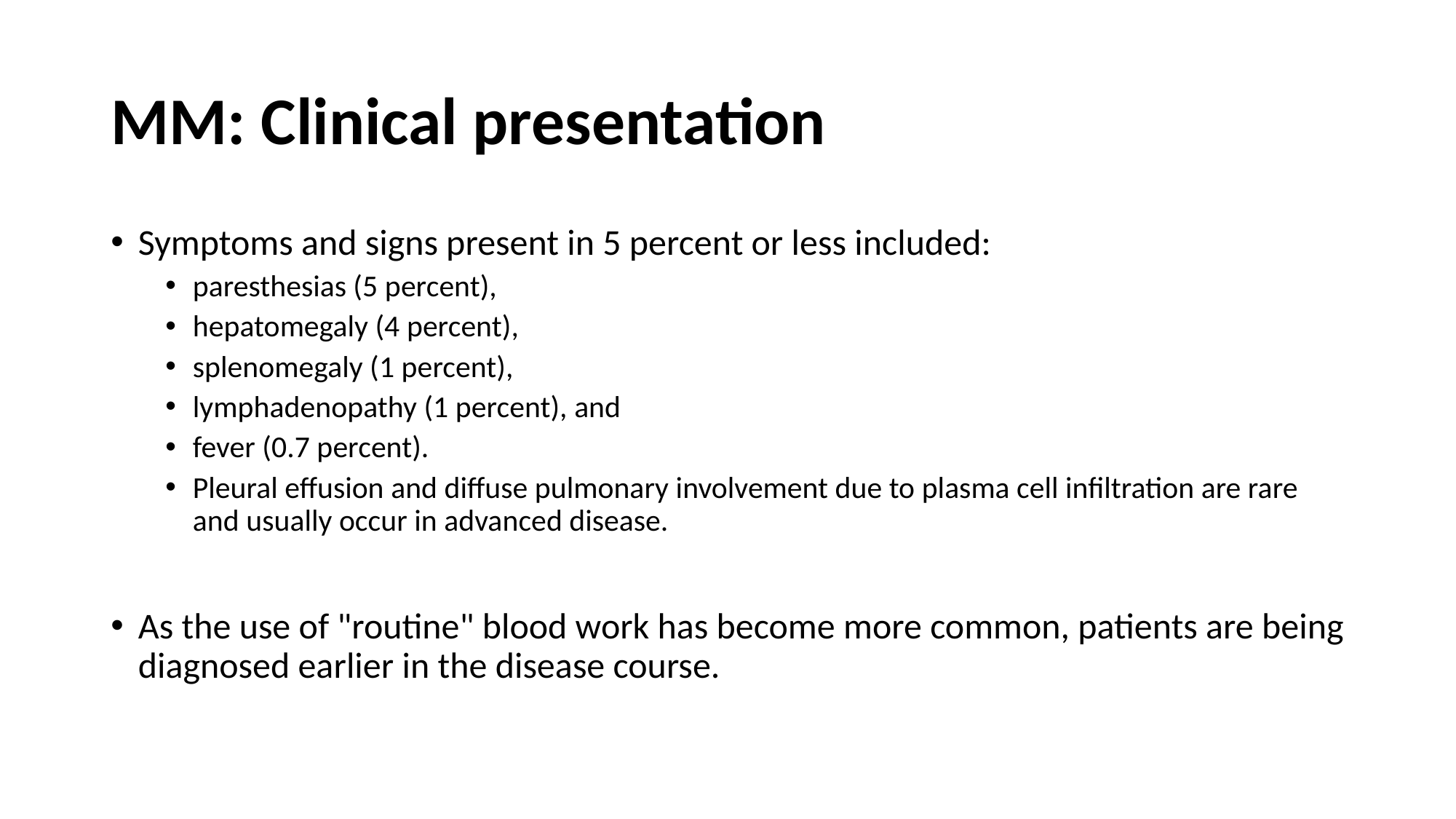

# MM: Clinical presentation
Symptoms and signs present in 5 percent or less included:
paresthesias (5 percent),
hepatomegaly (4 percent),
splenomegaly (1 percent),
lymphadenopathy (1 percent), and
fever (0.7 percent).
Pleural effusion and diffuse pulmonary involvement due to plasma cell infiltration are rare and usually occur in advanced disease.

As the use of "routine" blood work has become more common, patients are being diagnosed earlier in the disease course.